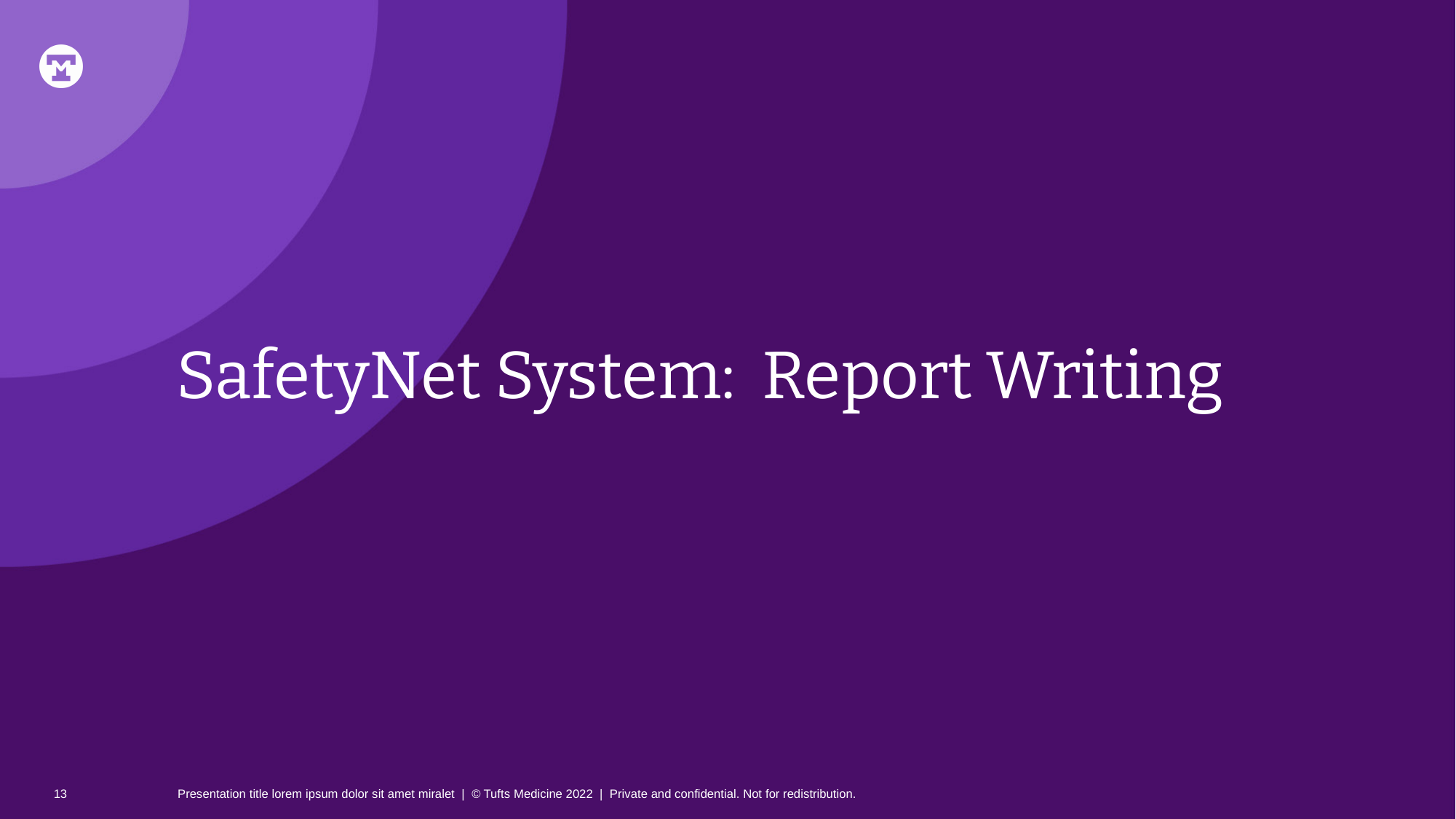

# SafetyNet System:  Report Writing
13
Presentation title lorem ipsum dolor sit amet miralet  |  © Tufts Medicine 2022  |  Private and confidential. Not for redistribution.